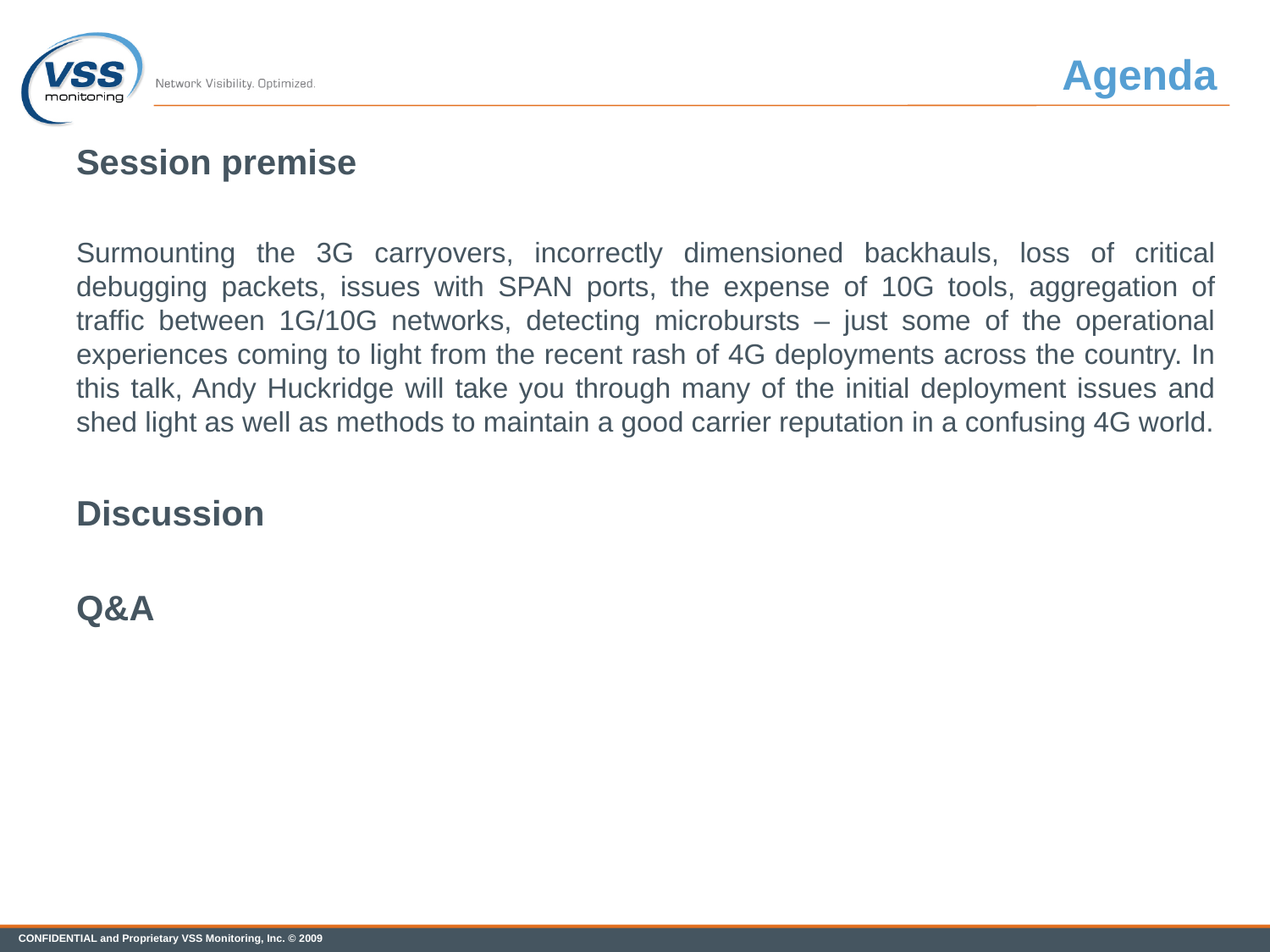

# Agenda
Session premise
Surmounting the 3G carryovers, incorrectly dimensioned backhauls, loss of critical debugging packets, issues with SPAN ports, the expense of 10G tools, aggregation of traffic between 1G/10G networks, detecting microbursts – just some of the operational experiences coming to light from the recent rash of 4G deployments across the country. In this talk, Andy Huckridge will take you through many of the initial deployment issues and shed light as well as methods to maintain a good carrier reputation in a confusing 4G world.
Discussion
Q&A